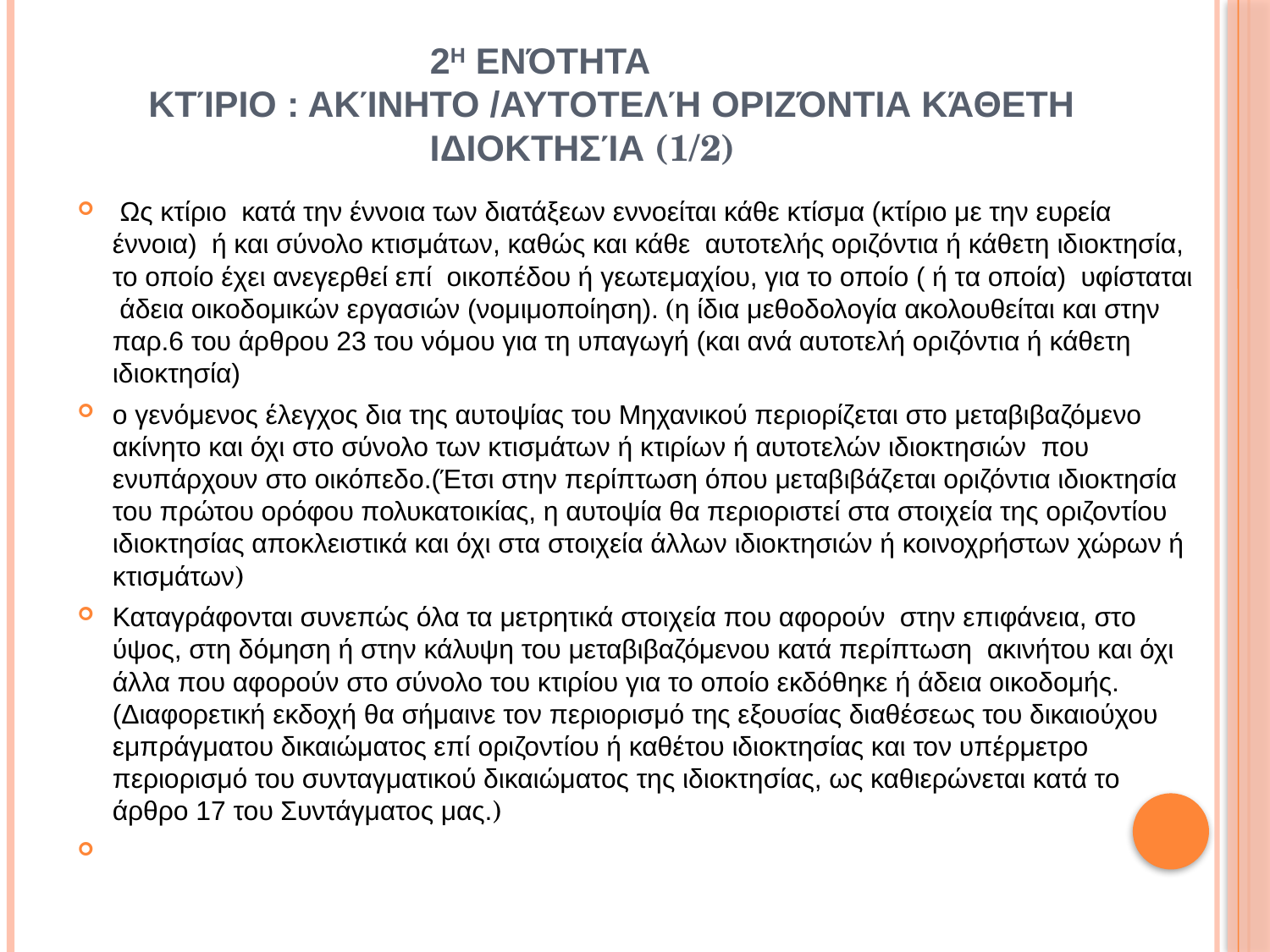

# 2η Ενότητα Κτίριο : Ακίνητο /αυτοτελή οριζόντια κάθετη ιδιοκτησία (1/2)
 Ως κτίριο  κατά την έννοια των διατάξεων εννοείται κάθε κτίσμα (κτίριο με την ευρεία έννοια)  ή και σύνολο κτισμάτων, καθώς και κάθε  αυτοτελής οριζόντια ή κάθετη ιδιοκτησία, το οποίο έχει ανεγερθεί επί  οικοπέδου ή γεωτεμαχίου, για το οποίο ( ή τα οποία)  υφίσταται  άδεια οικοδομικών εργασιών (νομιμοποίηση). (η ίδια μεθοδολογία ακολουθείται και στην παρ.6 του άρθρου 23 του νόμου για τη υπαγωγή (και ανά αυτοτελή οριζόντια ή κάθετη ιδιοκτησία)
ο γενόμενος έλεγχος δια της αυτοψίας του Μηχανικού περιορίζεται στο μεταβιβαζόμενο ακίνητο και όχι στο σύνολο των κτισμάτων ή κτιρίων ή αυτοτελών ιδιοκτησιών  που ενυπάρχουν στο οικόπεδο.(Έτσι στην περίπτωση όπου μεταβιβάζεται οριζόντια ιδιοκτησία του πρώτου ορόφου πολυκατοικίας, η αυτοψία θα περιοριστεί στα στοιχεία της οριζοντίου ιδιοκτησίας αποκλειστικά και όχι στα στοιχεία άλλων ιδιοκτησιών ή κοινοχρήστων χώρων ή κτισμάτων)
Καταγράφονται συνεπώς όλα τα μετρητικά στοιχεία που αφορούν  στην επιφάνεια, στο ύψος, στη δόμηση ή στην κάλυψη του μεταβιβαζόμενου κατά περίπτωση  ακινήτου και όχι άλλα που αφορούν στο σύνολο του κτιρίου για το οποίο εκδόθηκε ή άδεια οικοδομής. (Διαφορετική εκδοχή θα σήμαινε τον περιορισμό της εξουσίας διαθέσεως του δικαιούχου εμπράγματου δικαιώματος επί οριζοντίου ή καθέτου ιδιοκτησίας και τον υπέρμετρο περιορισμό του συνταγματικού δικαιώματος της ιδιοκτησίας, ως καθιερώνεται κατά το άρθρο 17 του Συντάγματος μας.)